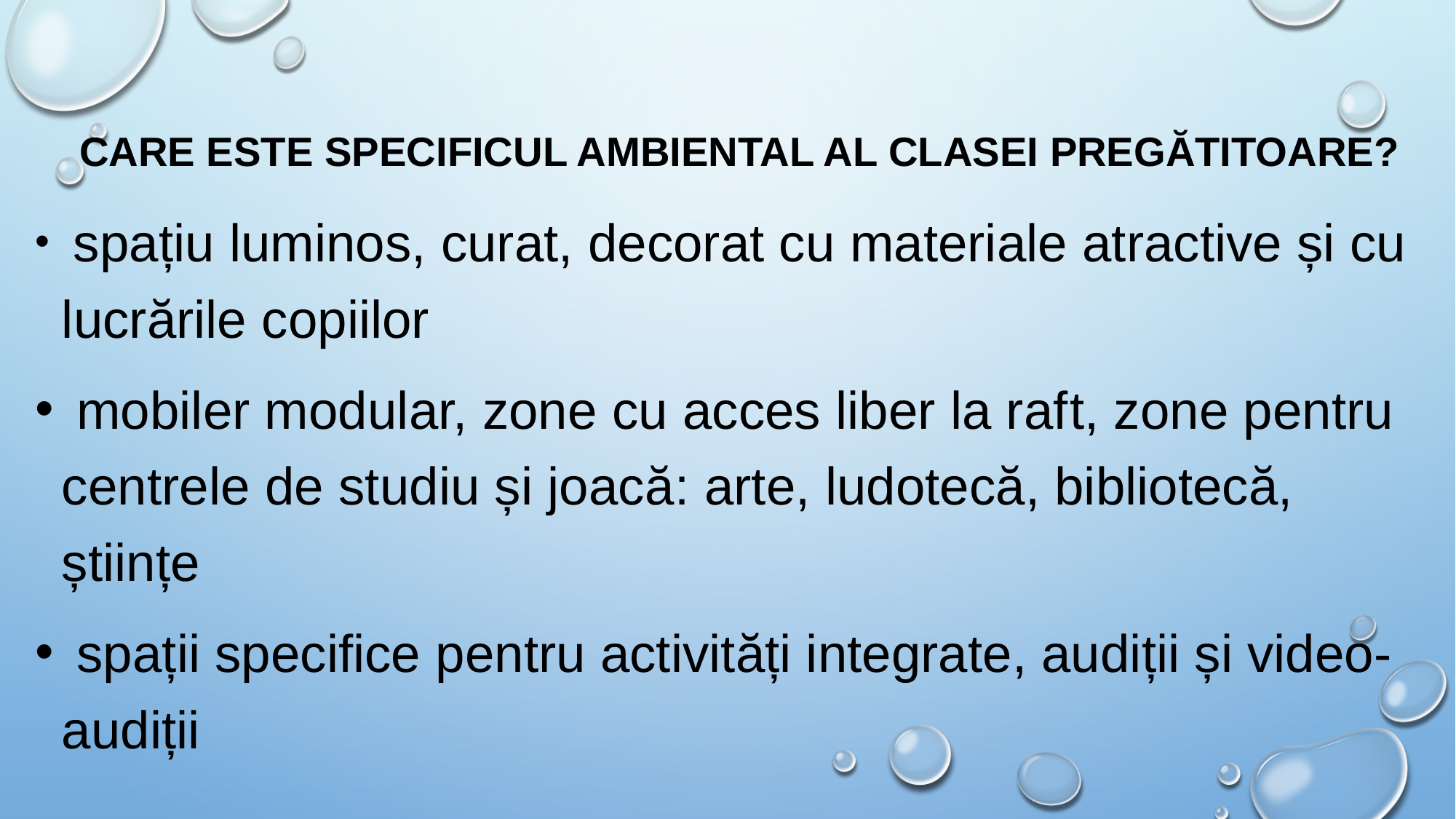

# Care este specificul ambiental al clasei pregătitoare?

 spațiu luminos, curat, decorat cu materiale atractive și cu lucrările copiilor
 mobiler modular, zone cu acces liber la raft, zone pentru centrele de studiu și joacă: arte, ludotecă, bibliotecă, științe
 spații specifice pentru activități integrate, audiții și video-audiții